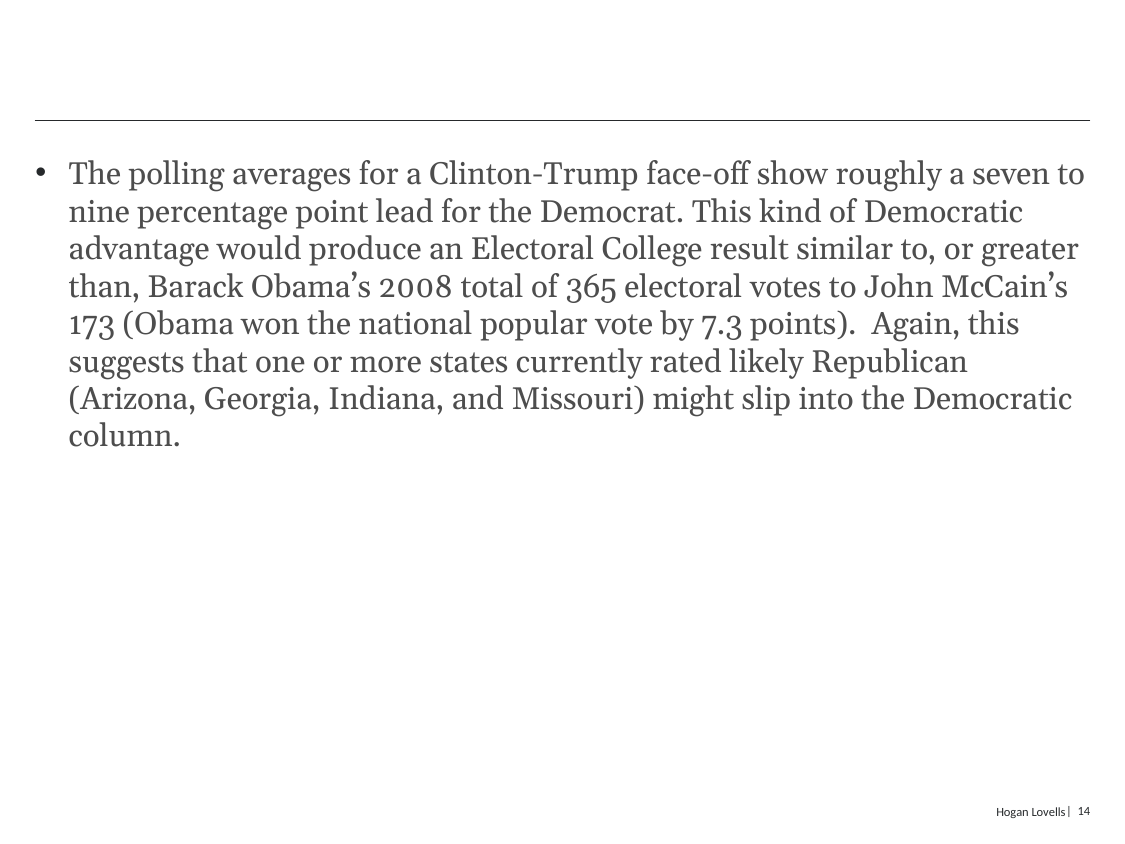

#
The polling averages for a Clinton-Trump face-off show roughly a seven to nine percentage point lead for the Democrat. This kind of Democratic advantage would produce an Electoral College result similar to, or greater than, Barack Obama’s 2008 total of 365 electoral votes to John McCain’s 173 (Obama won the national popular vote by 7.3 points).  Again, this suggests that one or more states currently rated likely Republican (Arizona, Georgia, Indiana, and Missouri) might slip into the Democratic column.
Hogan Lovells
|  14